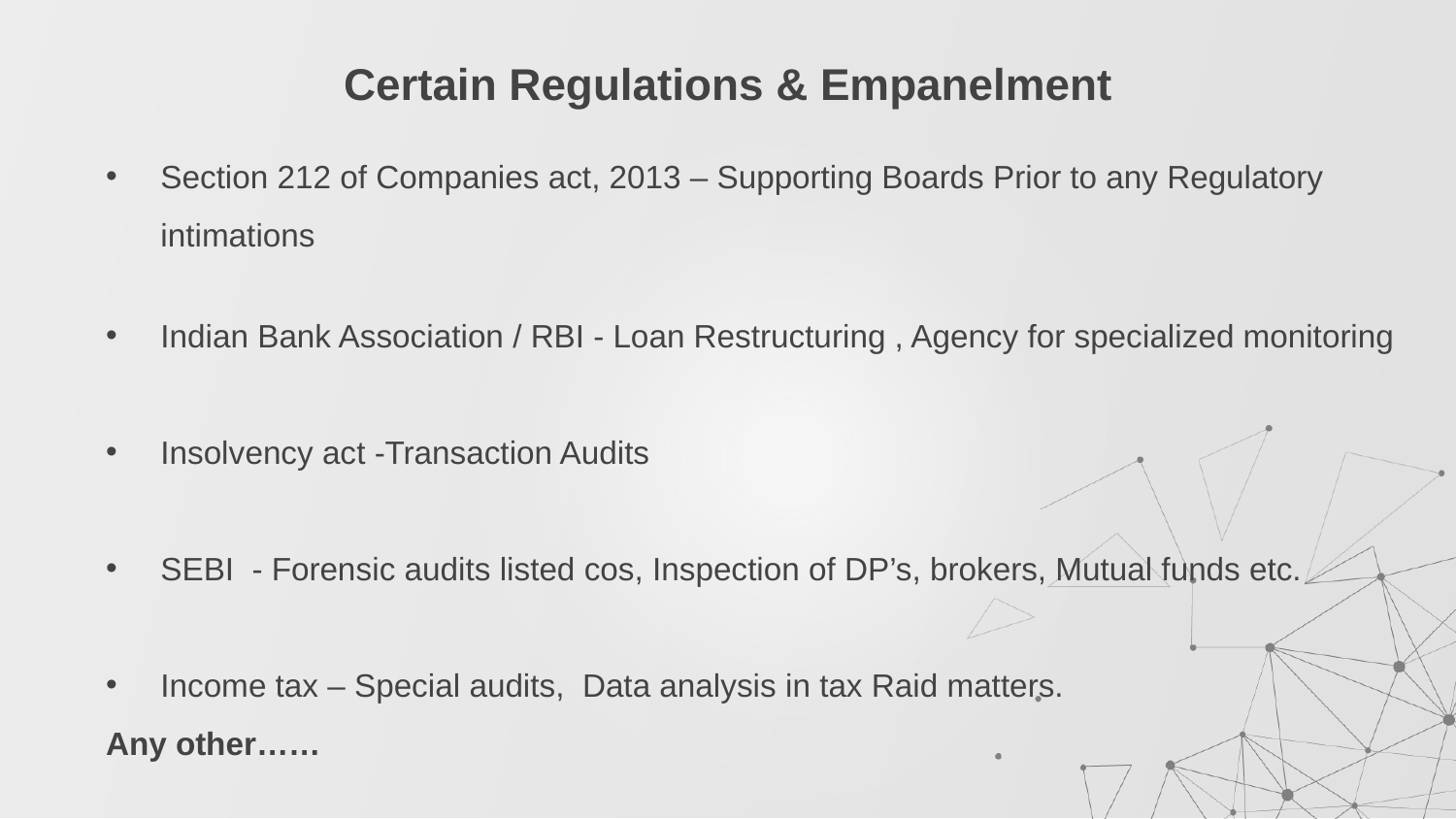

# Certain Regulations & Empanelment
Section 212 of Companies act, 2013 – Supporting Boards Prior to any Regulatory intimations

Indian Bank Association / RBI - Loan Restructuring , Agency for specialized monitoring

Insolvency act -Transaction Audits

SEBI  - Forensic audits listed cos, Inspection of DP’s, brokers, Mutual funds etc.

Income tax – Special audits,  Data analysis in tax Raid matters.
Any other……